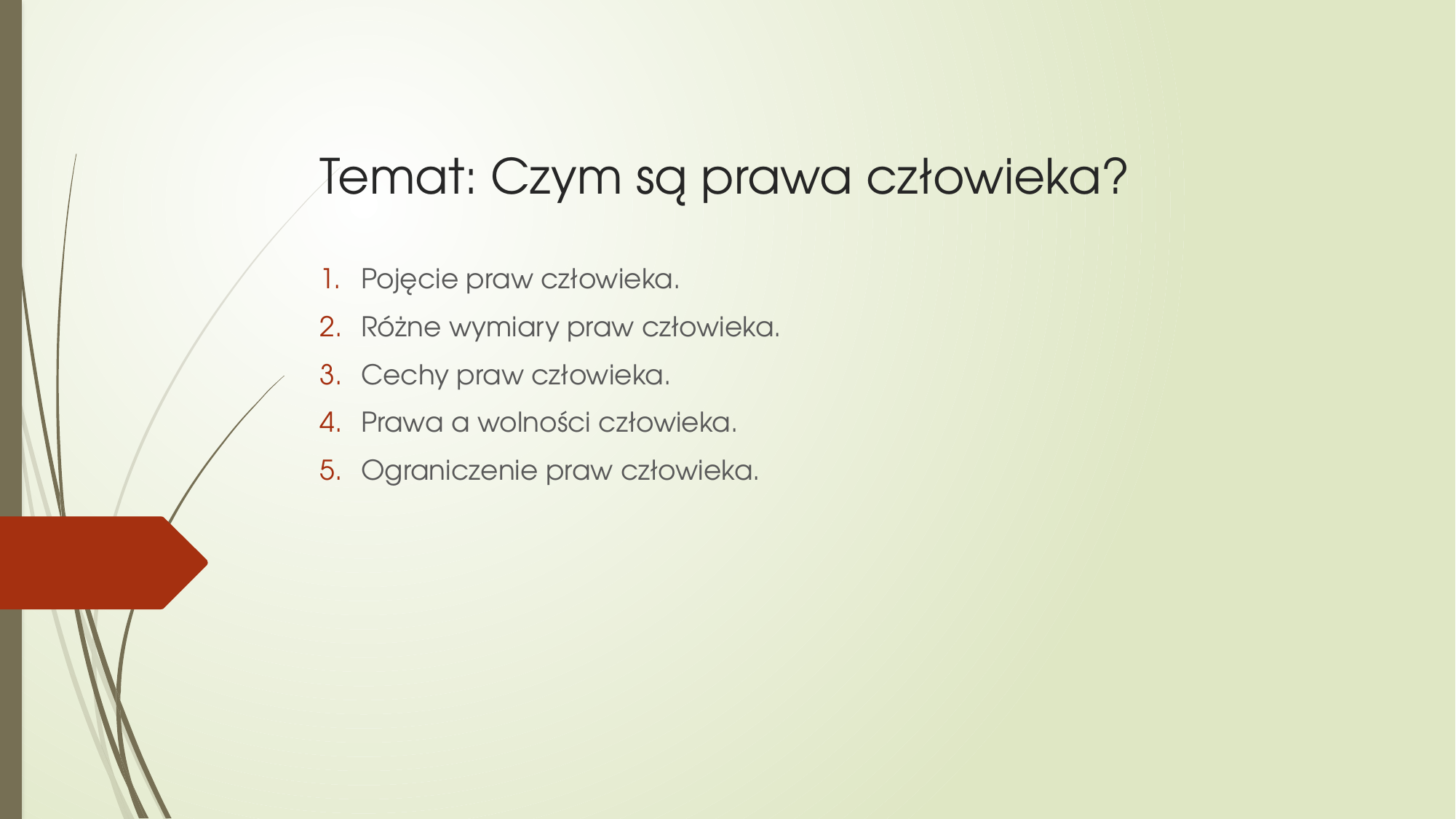

# Temat: Czym są prawa człowieka?
Pojęcie praw człowieka.
Różne wymiary praw człowieka.
Cechy praw człowieka.
Prawa a wolności człowieka.
Ograniczenie praw człowieka.